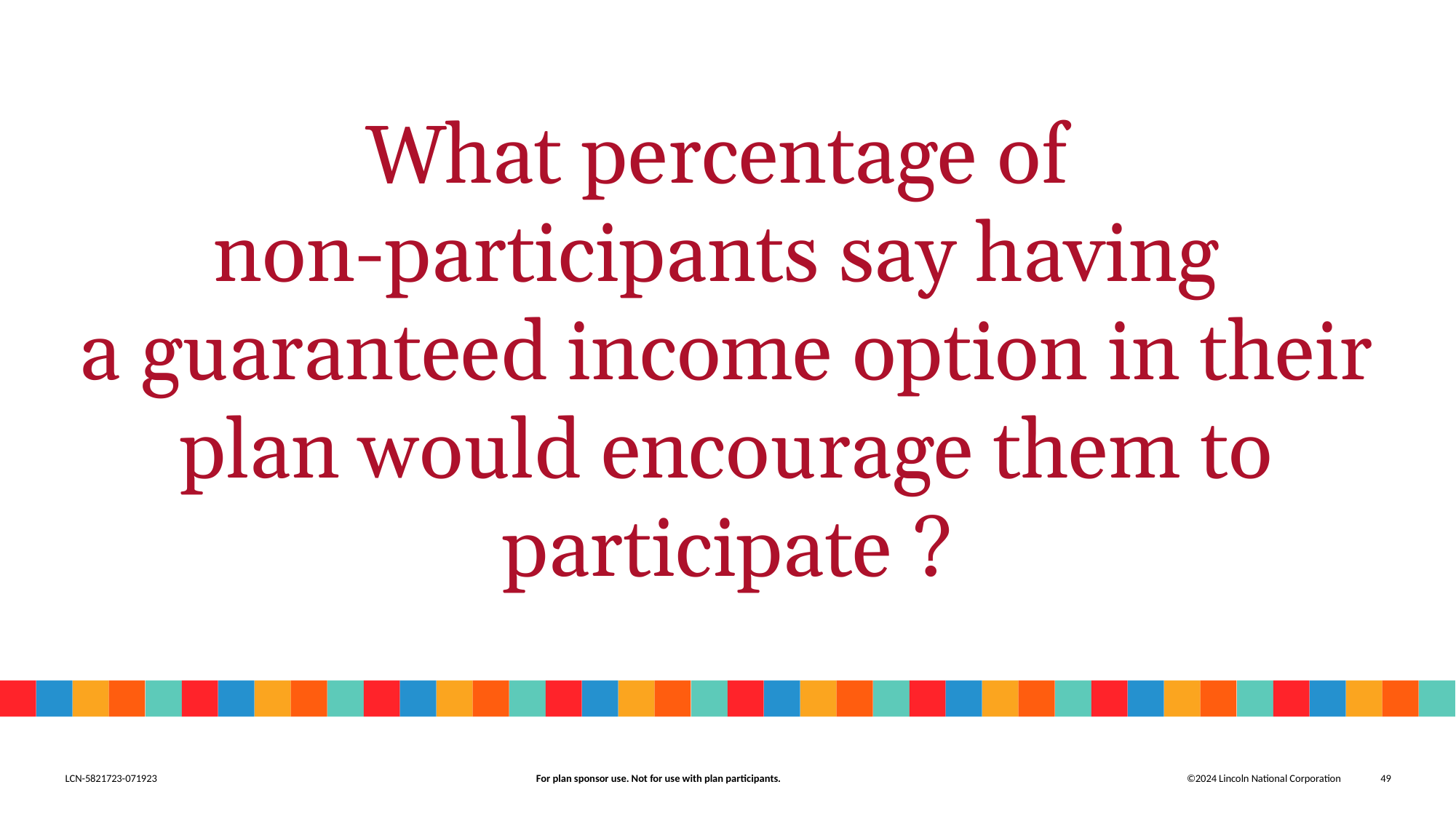

# What percentage of non-participants say having a guaranteed income option in their plan would encourage them to participate ?